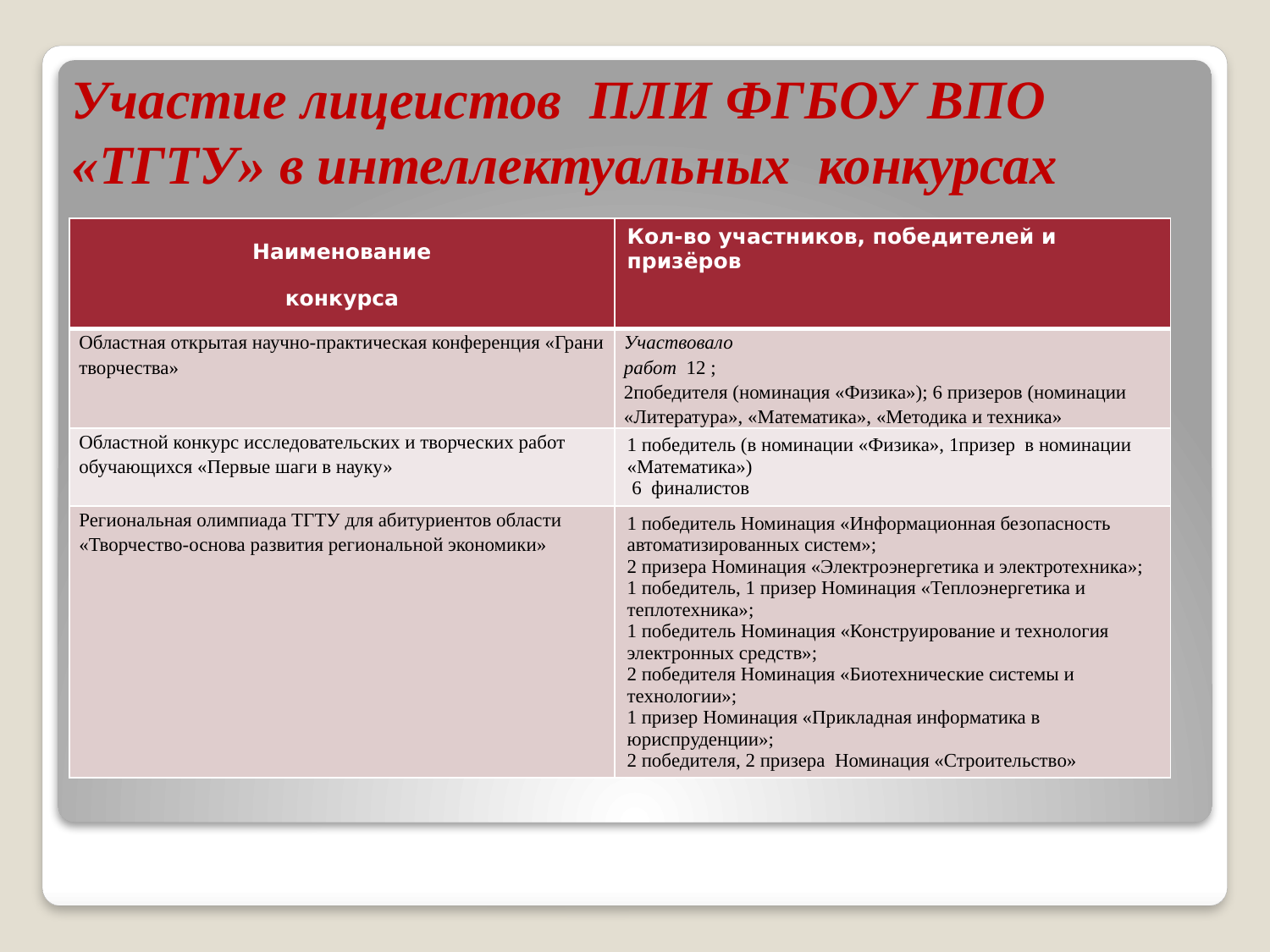

# Участие лицеистов  ПЛИ ФГБОУ ВПО «ТГТУ» в интеллектуальных  конкурсах
| Наименование конкурса | Кол-во участников, победителей и призёров |
| --- | --- |
| Областная открытая научно-практическая конференция «Грани творчества» | Участвовало работ 12 ; 2победителя (номинация «Физика»); 6 призеров (номинации «Литература», «Математика», «Методика и техника» |
| Областной конкурс исследовательских и творческих работ обучающихся «Первые шаги в науку» | 1 победитель (в номинации «Физика», 1призер в номинации «Математика») 6 финалистов |
| Региональная олимпиада ТГТУ для абитуриентов области «Творчество-основа развития региональной экономики» | 1 победитель Номинация «Информационная безопасность автоматизированных систем»; 2 призера Номинация «Электроэнергетика и электротехника»; 1 победитель, 1 призер Номинация «Теплоэнергетика и теплотехника»; 1 победитель Номинация «Конструирование и технология электронных средств»; 2 победителя Номинация «Биотехнические системы и технологии»; 1 призер Номинация «Прикладная информатика в юриспруденции»; 2 победителя, 2 призера Номинация «Строительство» |